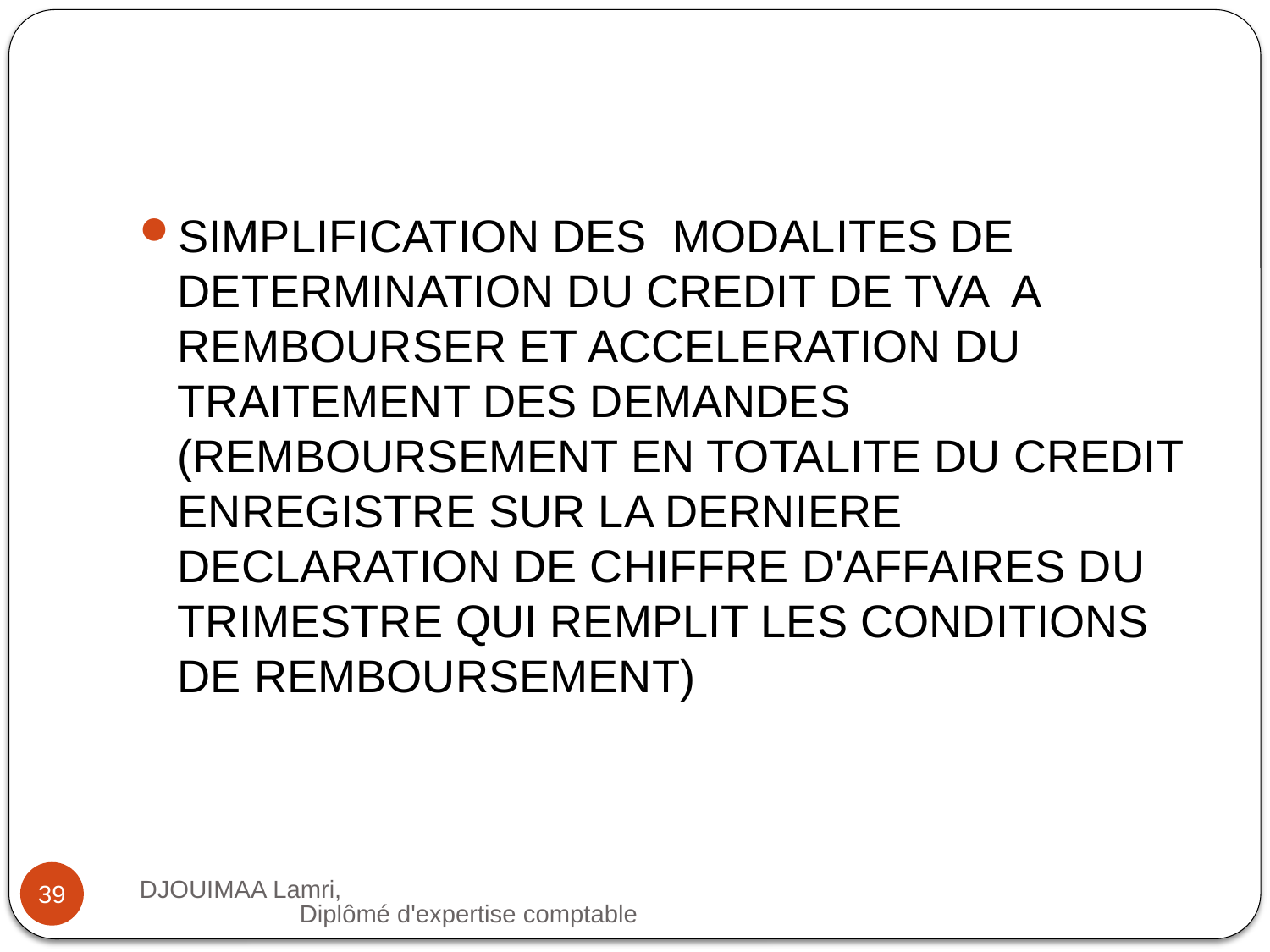

#
SIMPLIFICATION DES  MODALITES DE DETERMINATION DU CREDIT DE TVA  A REMBOURSER ET ACCELERATION DU TRAITEMENT DES DEMANDES (REMBOURSEMENT EN TOTALITE DU CREDIT ENREGISTRE SUR LA DERNIERE DECLARATION DE CHIFFRE D'AFFAIRES DU TRIMESTRE QUI REMPLIT LES CONDITIONS DE REMBOURSEMENT)
DJOUIMAA Lamri,                                                                     Diplômé d'expertise comptable
39